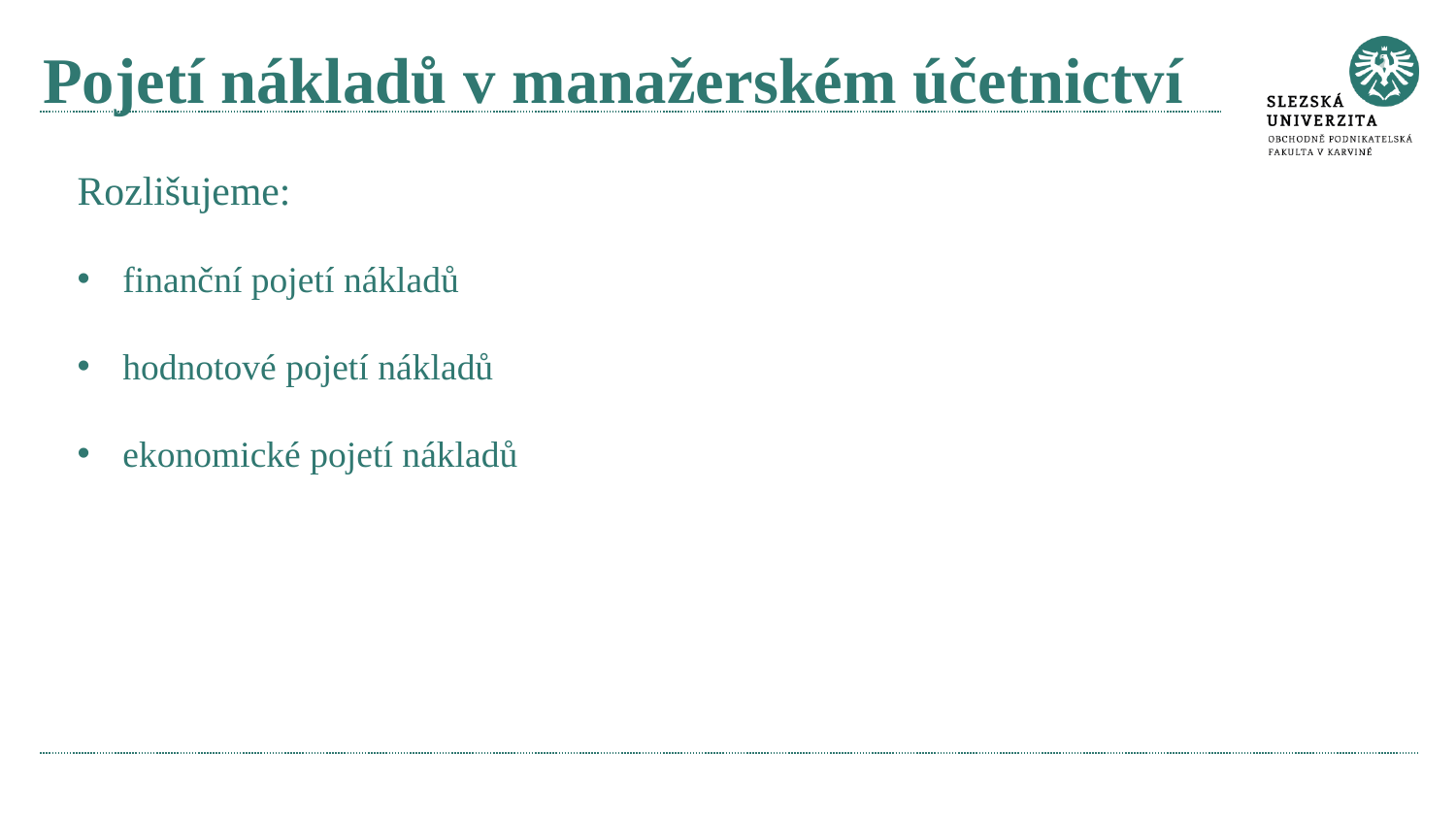

# Pojetí nákladů v manažerském účetnictví

Rozlišujeme:

finanční pojetí nákladů

hodnotové pojetí nákladů

ekonomické pojetí nákladů